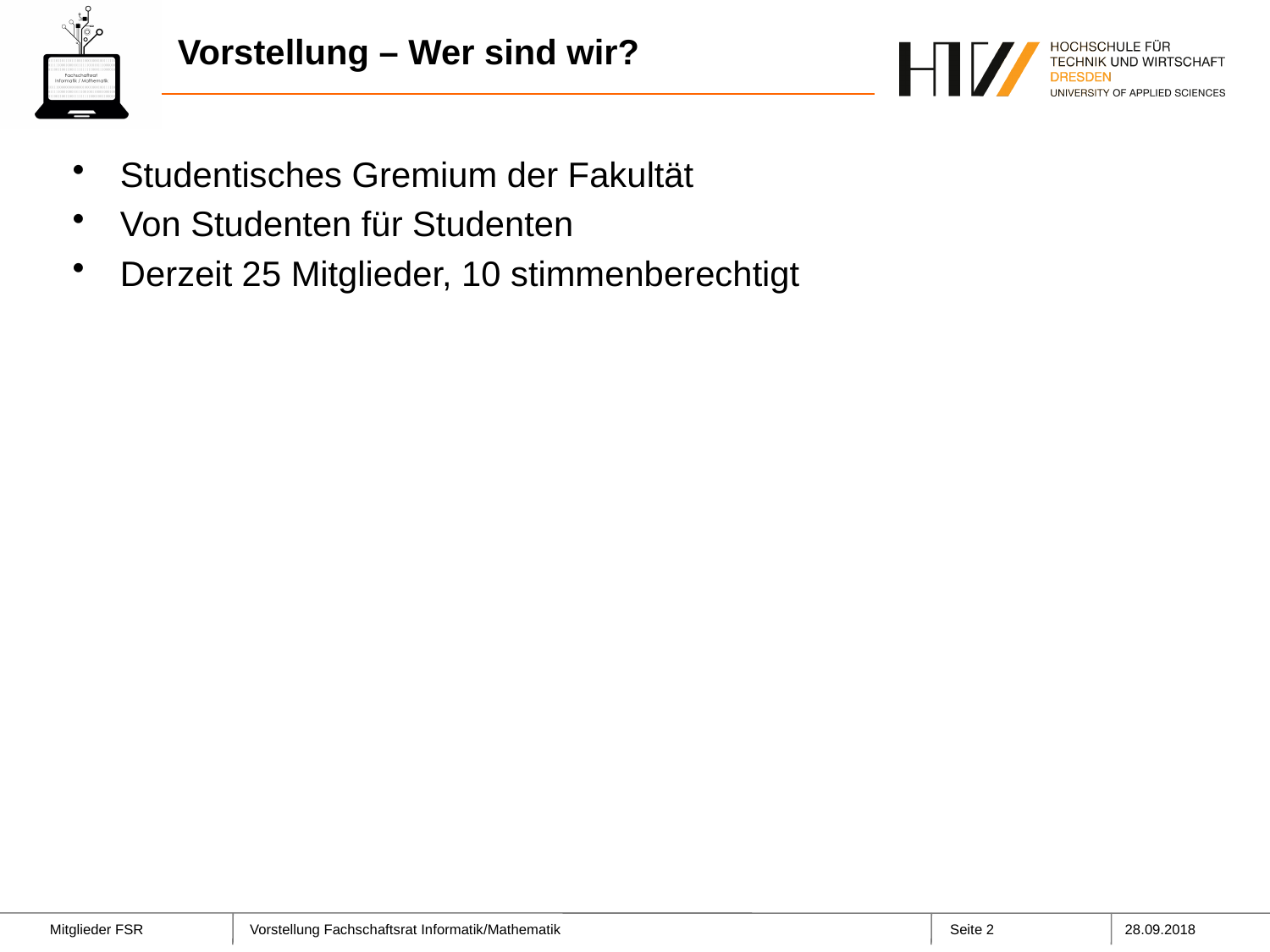

# Vorstellung – Wer sind wir?
Studentisches Gremium der Fakultät
Von Studenten für Studenten
Derzeit 25 Mitglieder, 10 stimmenberechtigt